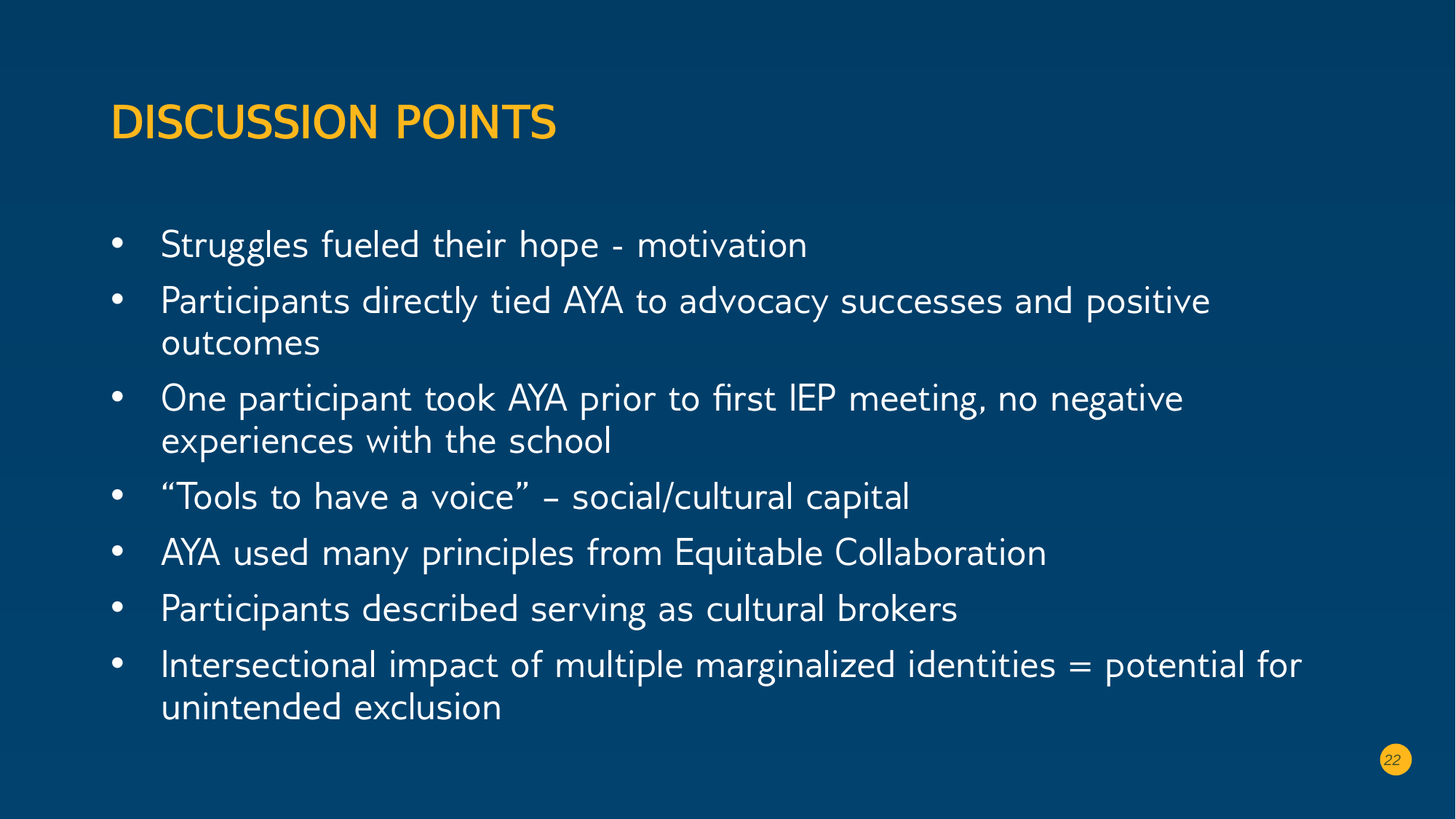

# Discussion Points
Struggles fueled their hope - motivation
Participants directly tied AYA to advocacy successes and positive outcomes
One participant took AYA prior to first IEP meeting, no negative experiences with the school
“Tools to have a voice” – social/cultural capital
AYA used many principles from Equitable Collaboration
Participants described serving as cultural brokers
Intersectional impact of multiple marginalized identities = potential for unintended exclusion

22